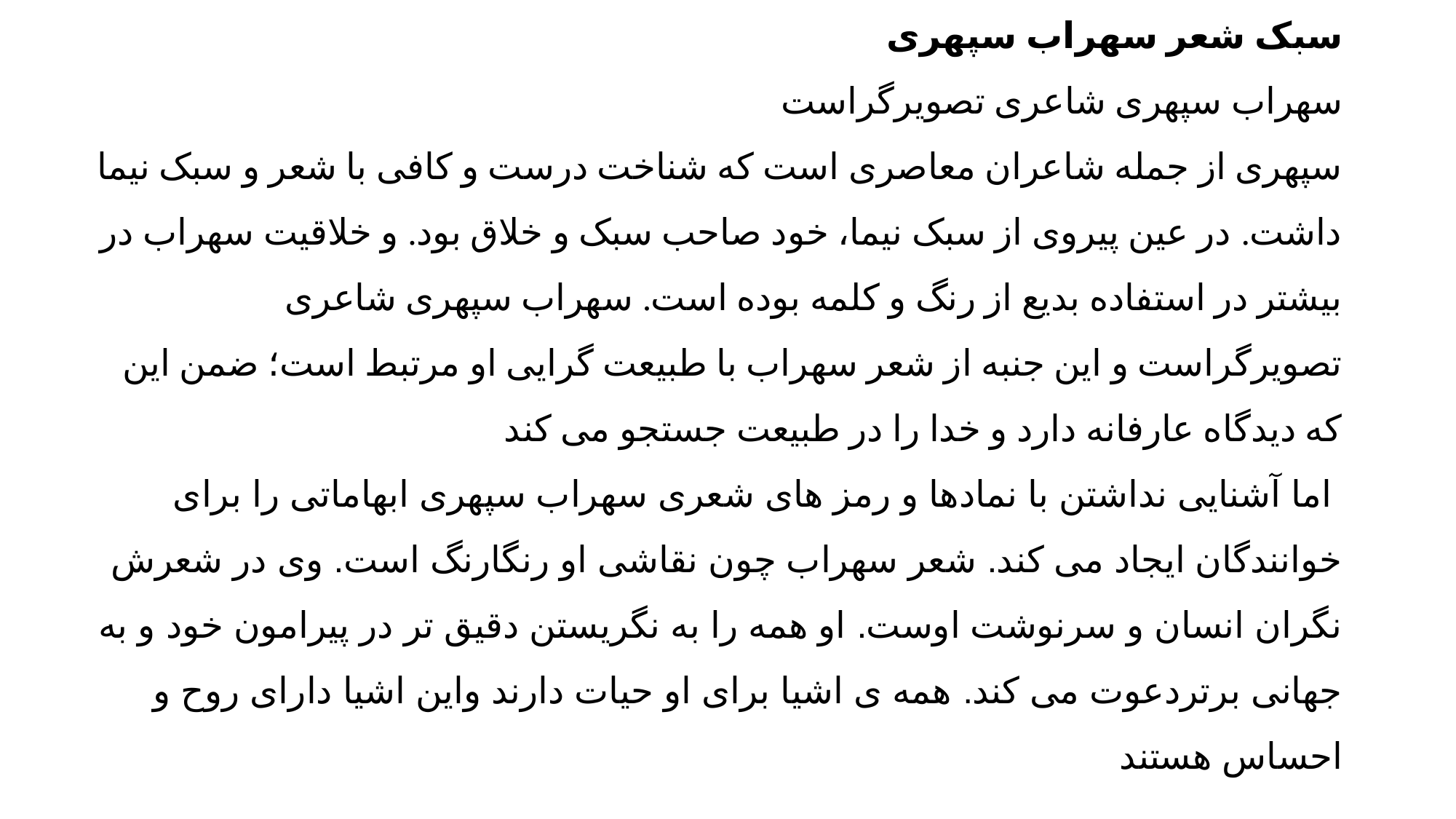

سبک شعر سهراب سپهری
سهراب سپهری شاعری تصویرگراست
سپهری از جمله شاعران معاصری است که شناخت درست و کافی با شعر و سبک نیما داشت. در عین پیروی از سبک نیما، خود صاحب سبک و خلاق بود. و خلاقیت سهراب در بیشتر در استفاده بدیع از رنگ و کلمه بوده است. سهراب سپهری شاعری تصویرگراست و این جنبه از شعر سهراب با طبیعت گرایی او مرتبط است؛ ضمن این که دیدگاه عارفانه دارد و خدا را در طبیعت جستجو می کند
 اما آشنایی نداشتن با نمادها و رمز های شعری سهراب سپهری ابهاماتی را برای خوانندگان ایجاد می کند. شعر سهراب چون نقاشی او رنگارنگ است. وی در شعرش نگران انسان و سرنوشت اوست. او همه را به نگریستن دقیق تر در پیرامون خود و به جهانی برتردعوت می کند. همه ی اشیا برای او حیات دارند واین اشیا دارای روح و احساس هستند